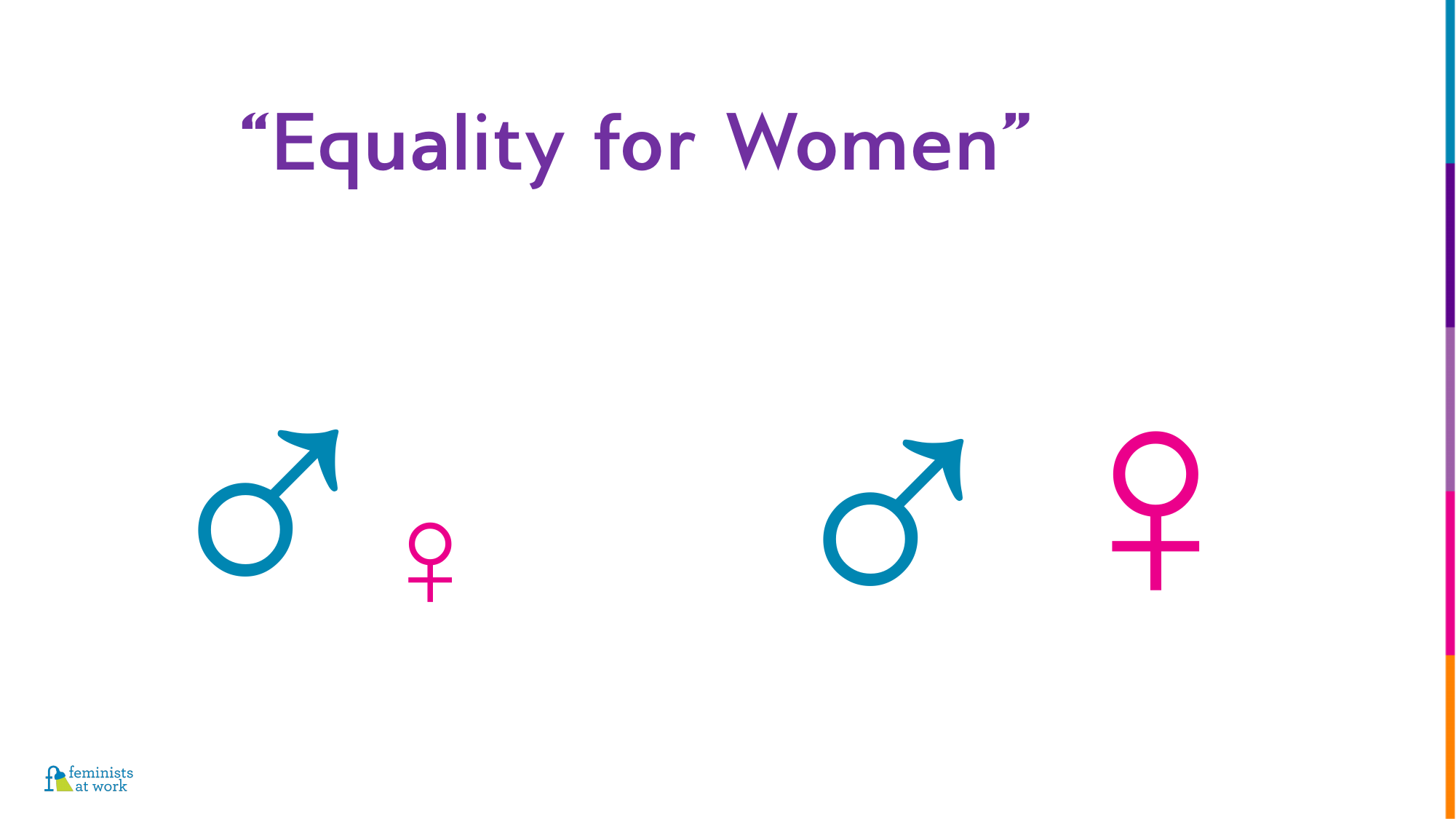

“Equality for Women”
♂
♂
♀
♀